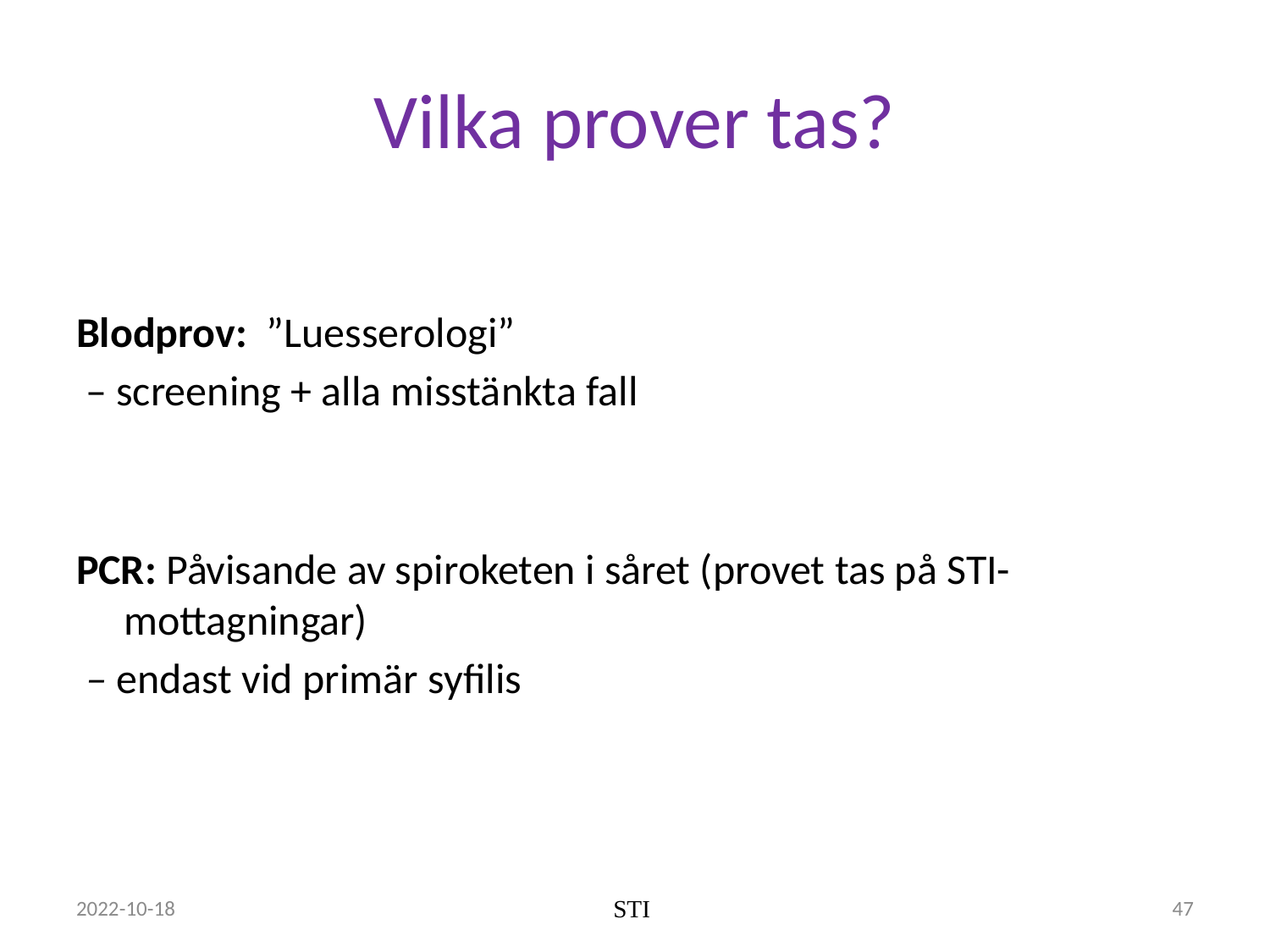

# Vilka prover tas?

Blodprov:  ”Luesserologi”
 – screening + alla misstänkta fall

PCR: Påvisande av spiroketen i såret (provet tas på STI-mottagningar)
 – endast vid primär syfilis
2022-10-18
STI
47